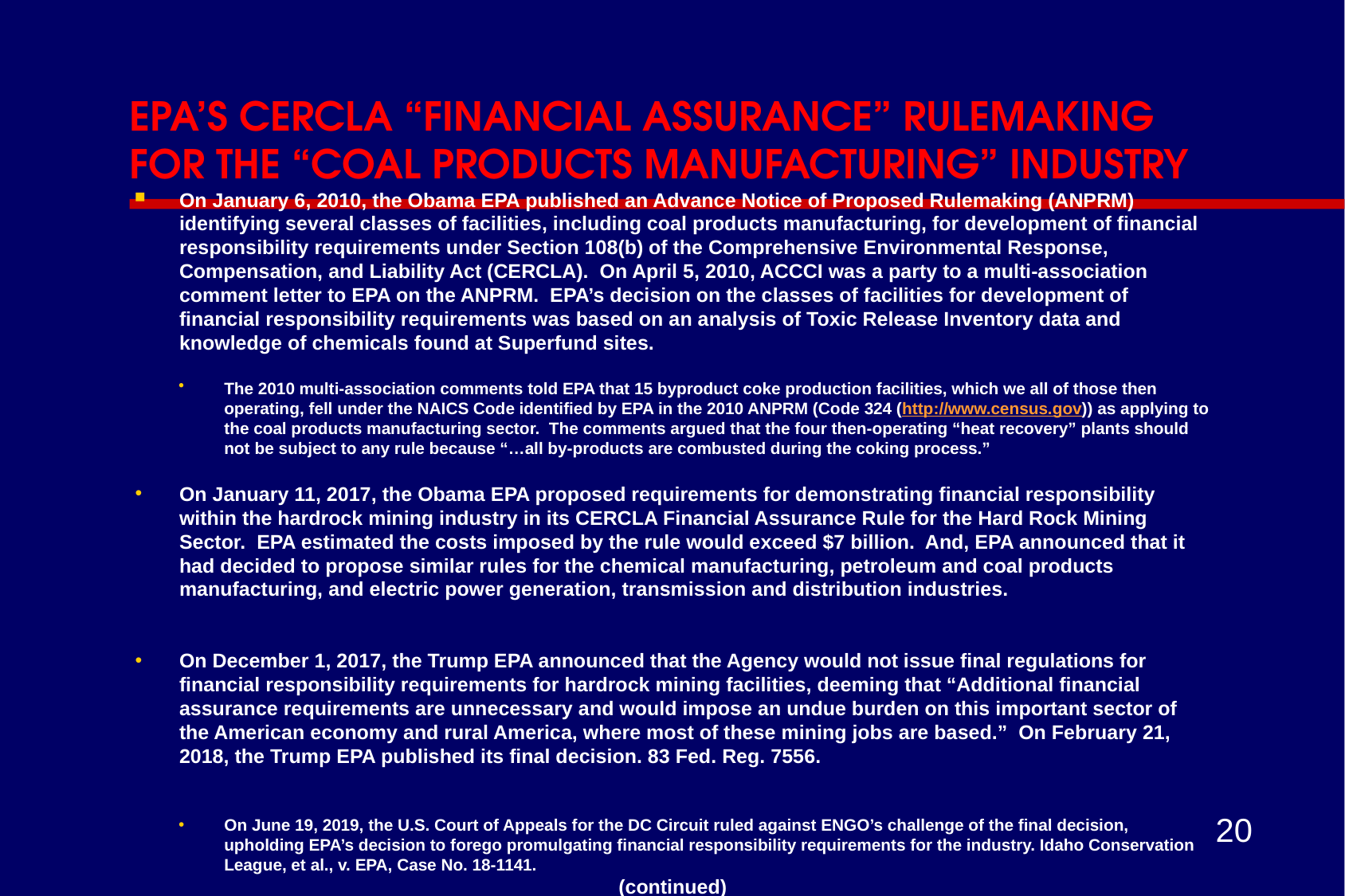

# EPA’S CERCLA “FINANCIAL ASSURANCE” RULEMAKING FOR THE “COAL PRODUCTS MANUFACTURING” INDUSTRY
On January 6, 2010, the Obama EPA published an Advance Notice of Proposed Rulemaking (ANPRM) identifying several classes of facilities, including coal products manufacturing, for development of financial responsibility requirements under Section 108(b) of the Comprehensive Environmental Response, Compensation, and Liability Act (CERCLA).  On April 5, 2010, ACCCI was a party to a multi-association comment letter to EPA on the ANPRM.  EPA’s decision on the classes of facilities for development of financial responsibility requirements was based on an analysis of Toxic Release Inventory data and knowledge of chemicals found at Superfund sites.

The 2010 multi-association comments told EPA that 15 byproduct coke production facilities, which we all of those then operating, fell under the NAICS Code identified by EPA in the 2010 ANPRM (Code 324 (http://www.census.gov)) as applying to the coal products manufacturing sector.  The comments argued that the four then-operating “heat recovery” plants should not be subject to any rule because “…all by-products are combusted during the coking process.”

On January 11, 2017, the Obama EPA proposed requirements for demonstrating financial responsibility within the hardrock mining industry in its CERCLA Financial Assurance Rule for the Hard Rock Mining Sector.  EPA estimated the costs imposed by the rule would exceed $7 billion.  And, EPA announced that it had decided to propose similar rules for the chemical manufacturing, petroleum and coal products manufacturing, and electric power generation, transmission and distribution industries.

On December 1, 2017, the Trump EPA announced that the Agency would not issue final regulations for financial responsibility requirements for hardrock mining facilities, deeming that “Additional financial assurance requirements are unnecessary and would impose an undue burden on this important sector of the American economy and rural America, where most of these mining jobs are based.”  On February 21, 2018, the Trump EPA published its final decision. 83 Fed. Reg. 7556.

On June 19, 2019, the U.S. Court of Appeals for the DC Circuit ruled against ENGO’s challenge of the final decision, upholding EPA’s decision to forego promulgating financial responsibility requirements for the industry. Idaho Conservation League, et al., v. EPA, Case No. 18-1141.
(continued)
20